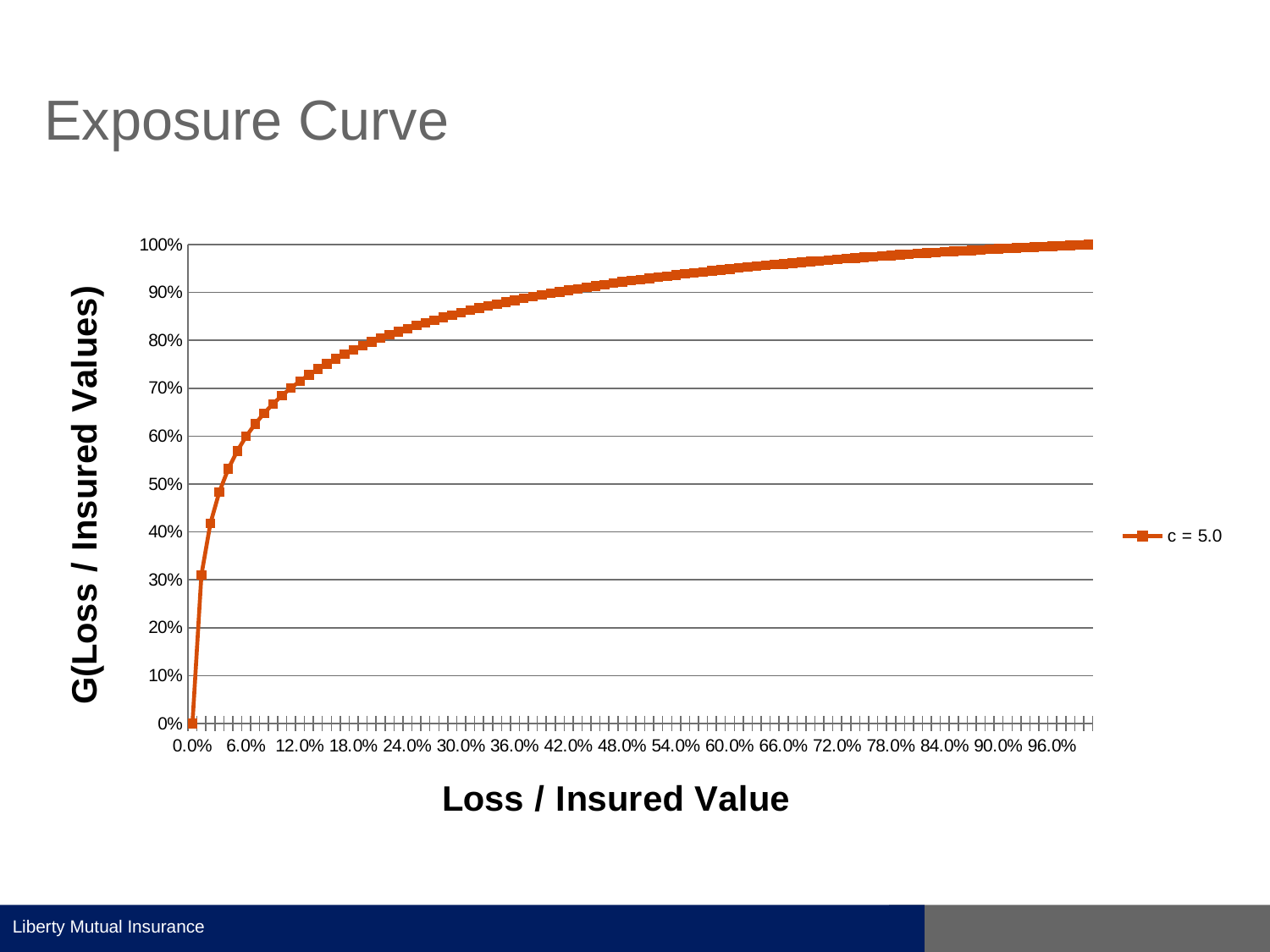

# Exposure Curve

### Chart

| Category |  |
|---|---|
| 0 | 0.0 |
| 0.01 | 0.30984897666083944 |
| 0.02 | 0.4173951219717566 |
| 0.03 | 0.48373151248967905 |
| 0.04 | 0.5316366984706081 |
| 0.05 | 0.5690398176156818 |
| 0.06 | 0.5996490644887603 |
| 7.0000000000000007E-2 | 0.6255006828606264 |
| 0.08 | 0.6478339714489091 |
| 0.09 | 0.6674595661135128 |
| 0.1 | 0.6849368520486591 |
| 0.11 | 0.7006681398818738 |
| 0.12 | 0.7149524731643186 |
| 0.13 | 0.7280182021610643 |
| 0.14000000000000001 | 0.7400436476472212 |
| 0.15 | 0.7511707260734344 |
| 0.16 | 0.7615142305530981 |
| 0.17 | 0.7711683305913255 |
| 0.18 | 0.7802112344105154 |
| 0.19 | 0.7887086039549701 |
| 0.2 | 0.7967161027556845 |
| 0.21 | 0.8042813281557121 |
| 0.22 | 0.8114452982052078 |
| 0.23 | 0.8182436109831525 |
| 0.24 | 0.8247073593033467 |
| 0.25 | 0.8308638602413055 |
| 0.26 | 0.8367372427235442 |
| 0.27 | 0.8423489250804352 |
| 0.28000000000000003 | 0.8477180064000334 |
| 0.28999999999999998 | 0.8528615897050256 |
| 0.3 | 0.8577950507265816 |
| 0.31 | 0.8625322629078618 |
| 0.32 | 0.8670857869217646 |
| 0.33 | 0.8714670312139086 |
| 0.34 | 0.8756863887293402 |
| 0.35 | 0.8797533539408176 |
| 0.36 | 0.8836766234890866 |
| 0.37 | 0.8874641831141606 |
| 0.38 | 0.8911233830591969 |
| 0.39 | 0.894661003733974 |
| 0.4 | 0.8980833131099029 |
| 0.41 | 0.9013961170653629 |
| 0.42 | 0.9046048036955706 |
| 0.43 | 0.9077143824349458 |
| 0.44 | 0.9107295187041163 |
| 0.45 | 0.9136545646821957 |
| 0.46 | 0.916493586712975 |
| 0.47 | 0.9192503897774362 |
| 0.48 | 0.921928539401549 |
| 0.49 | 0.9245313813152788 |
| 0.5 | 0.927062059134251 |
| 0.51 | 0.9295235302980355 |
| 0.52 | 0.9319185804673459 |
| 0.53 | 0.934249836555583 |
| 0.54 | 0.936519778547281 |
| 0.55000000000000004 | 0.9387307502364997 |
| 0.56000000000000005 | 0.9408849690014875 |
| 0.56999999999999995 | 0.94298453471758 |
| 0.57999999999999996 | 0.9450314378979292 |
| 0.59 | 0.9470275671409787 |
| 0.6 | 0.9489747159543478 |
| 0.61 | 0.9508745890167521 |
| 0.62 | 0.9527288079326014 |
| 0.63 | 0.9545389165278141 |
| 0.64 | 0.956306385730053 |
| 0.65 | 0.9580326180719181 |
| 0.66 | 0.9597189518515221 |
| 0.67 | 0.9613666649812621 |
| 0.68 | 0.9629769785524223 |
| 0.69 | 0.9645510601404153 |
| 0.7 | 0.9660900268729908 |
| 0.71 | 0.9675949482815214 |
| 0.72 | 0.9690668489535159 |
| 0.73 | 0.9705067110027624 |
| 0.74 | 0.9719154763719472 |
| 0.75 | 0.9732940489811995 |
| 0.76 | 0.9746432967347779 |
| 0.77 | 0.975964053396988 |
| 0.78 | 0.9772571203474317 |
| 0.79 | 0.9785232682247855 |
| 0.8 | 0.9797632384674969 |
| 0.81 | 0.9809777447590641 |
| 0.82 | 0.982167474384904 |
| 0.83 | 0.9833330895072222 |
| 0.84 | 0.9844752283637622 |
| 0.85 | 0.9855945063958257 |
| 0.86 | 0.9866915173105147 |
| 0.87 | 0.9877668340817469 |
| 0.88 | 0.9888210098942335 |
| 0.89 | 0.9898545790342755 |
| 0.9 | 0.9908680577309373 |
| 0.91 | 0.9918619449508782 |
| 0.92 | 0.992836723149874 |
| 0.93 | 0.9937928589838332 |
| 0.94 | 0.9947308039818974 |
| 0.95 | 0.9956509951840331 |
| 0.96 | 0.9965538557453356 |
| 0.97 | 0.9974397955091135 |
| 0.98 | 0.998309211550671 |
| 0.99 | 0.9991624886935649 |
| 1 | 1.0000000000000002 |